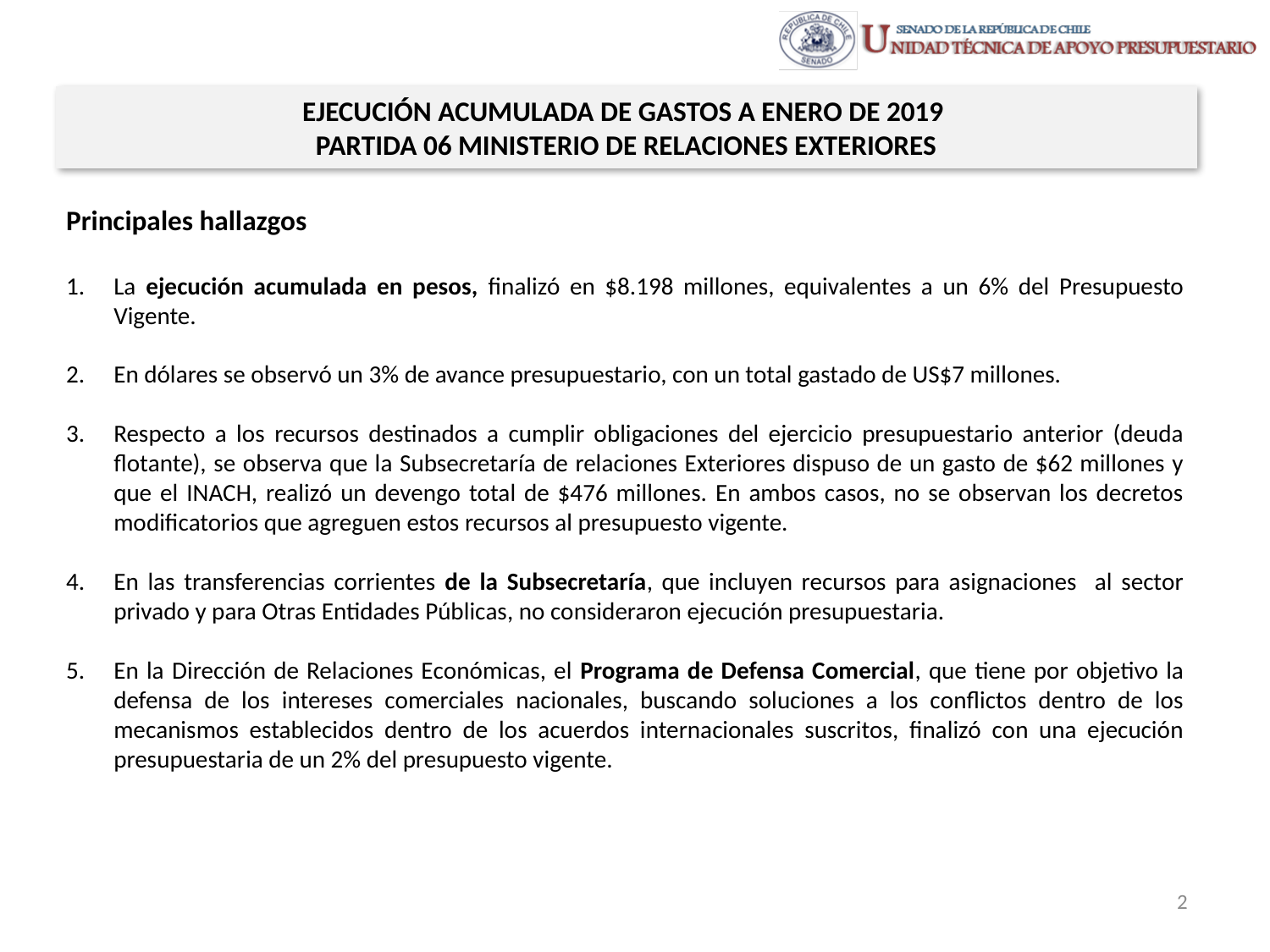

EJECUCIÓN ACUMULADA DE GASTOS A ENERO DE 2019
PARTIDA 06 MINISTERIO DE RELACIONES EXTERIORES
Principales hallazgos

La ejecución acumulada en pesos, finalizó en $8.198 millones, equivalentes a un 6% del Presupuesto Vigente.

En dólares se observó un 3% de avance presupuestario, con un total gastado de US$7 millones.

Respecto a los recursos destinados a cumplir obligaciones del ejercicio presupuestario anterior (deuda flotante), se observa que la Subsecretaría de relaciones Exteriores dispuso de un gasto de $62 millones y que el INACH, realizó un devengo total de $476 millones. En ambos casos, no se observan los decretos modificatorios que agreguen estos recursos al presupuesto vigente.

En las transferencias corrientes de la Subsecretaría, que incluyen recursos para asignaciones  al sector privado y para Otras Entidades Públicas, no consideraron ejecución presupuestaria.

En la Dirección de Relaciones Económicas, el Programa de Defensa Comercial, que tiene por objetivo la defensa de los intereses comerciales nacionales, buscando soluciones a los conflictos dentro de los mecanismos establecidos dentro de los acuerdos internacionales suscritos, finalizó con una ejecución presupuestaria de un 2% del presupuesto vigente.

2